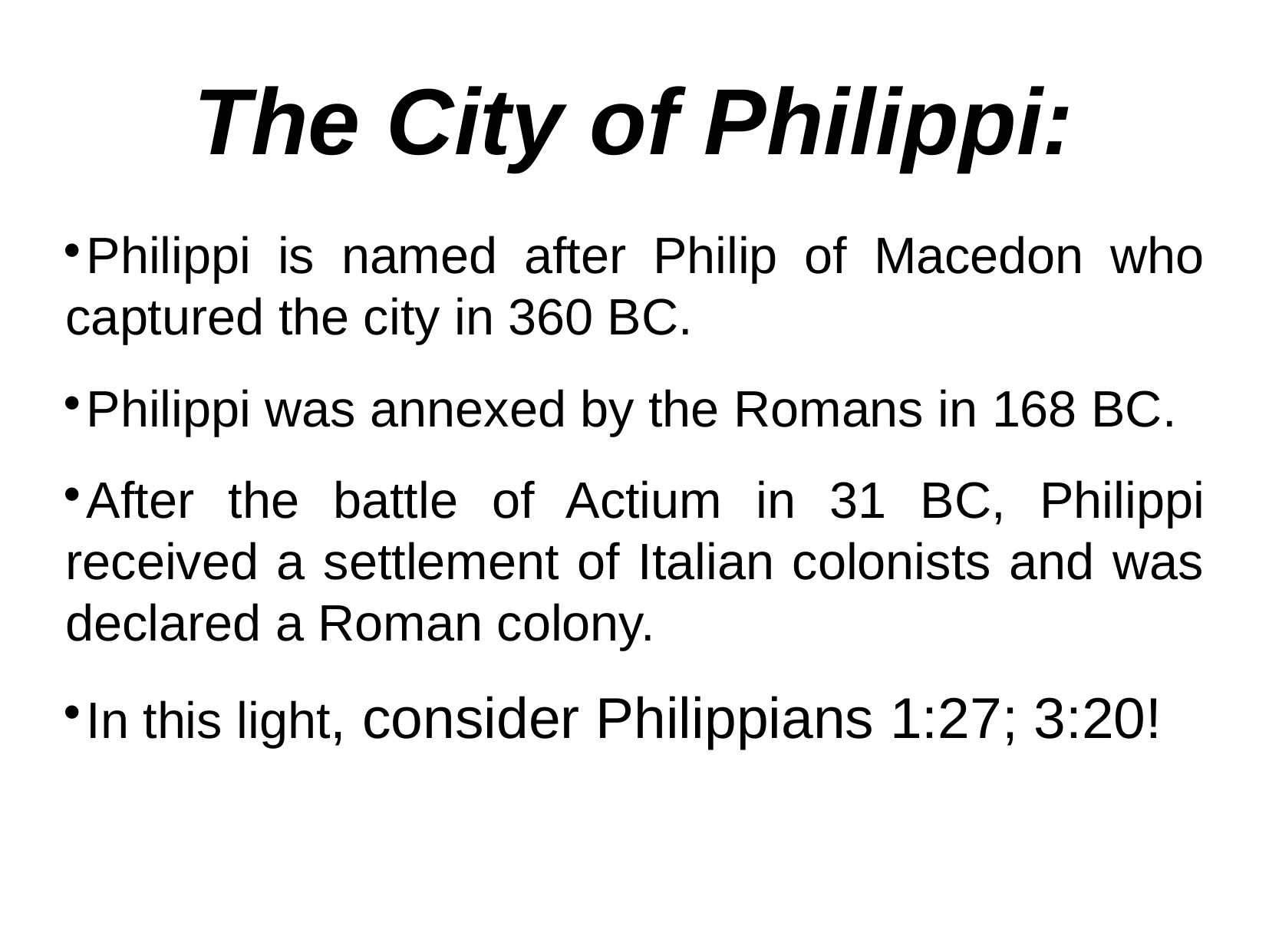

The City of Philippi:
Philippi is named after Philip of Macedon who captured the city in 360 BC.
Philippi was annexed by the Romans in 168 BC.
After the battle of Actium in 31 BC, Philippi received a settlement of Italian colonists and was declared a Roman colony.
In this light, consider Philippians 1:27; 3:20!